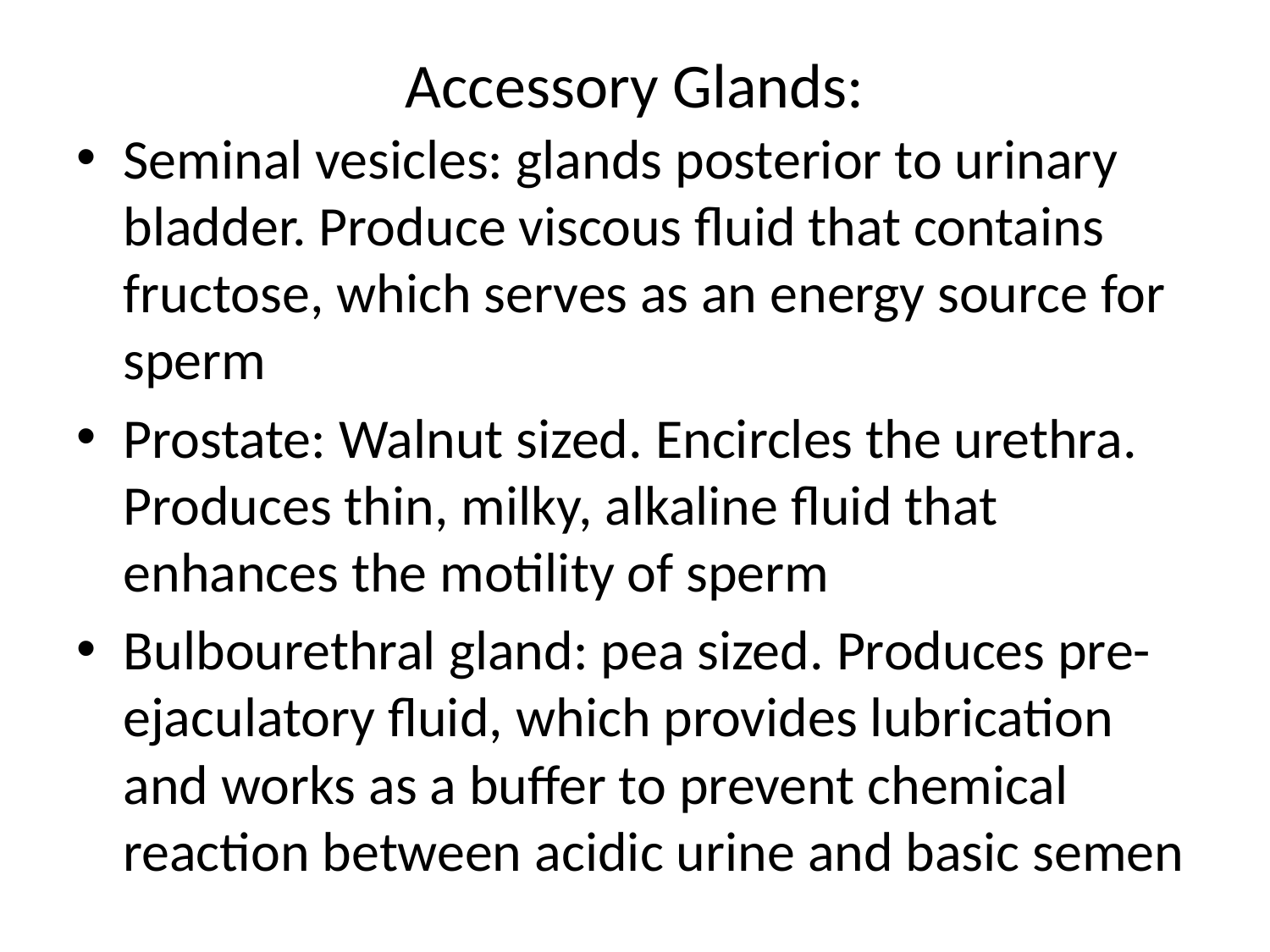

# Accessory Glands:
Seminal vesicles: glands posterior to urinary bladder. Produce viscous fluid that contains fructose, which serves as an energy source for sperm
Prostate: Walnut sized. Encircles the urethra. Produces thin, milky, alkaline fluid that enhances the motility of sperm
Bulbourethral gland: pea sized. Produces pre-ejaculatory fluid, which provides lubrication and works as a buffer to prevent chemical reaction between acidic urine and basic semen